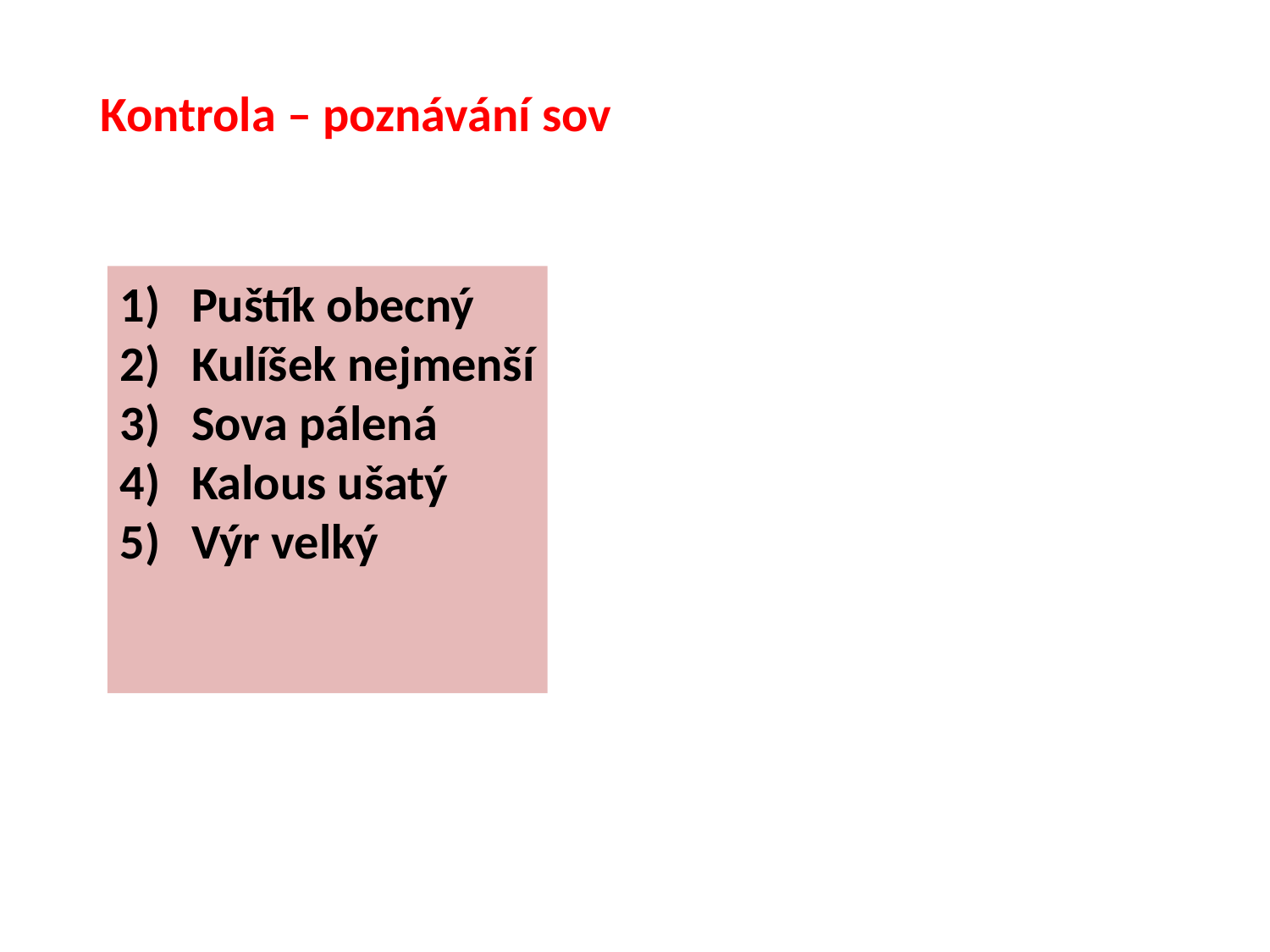

Kontrola – poznávání sov
Puštík obecný
Kulíšek nejmenší
Sova pálená
Kalous ušatý
Výr velký